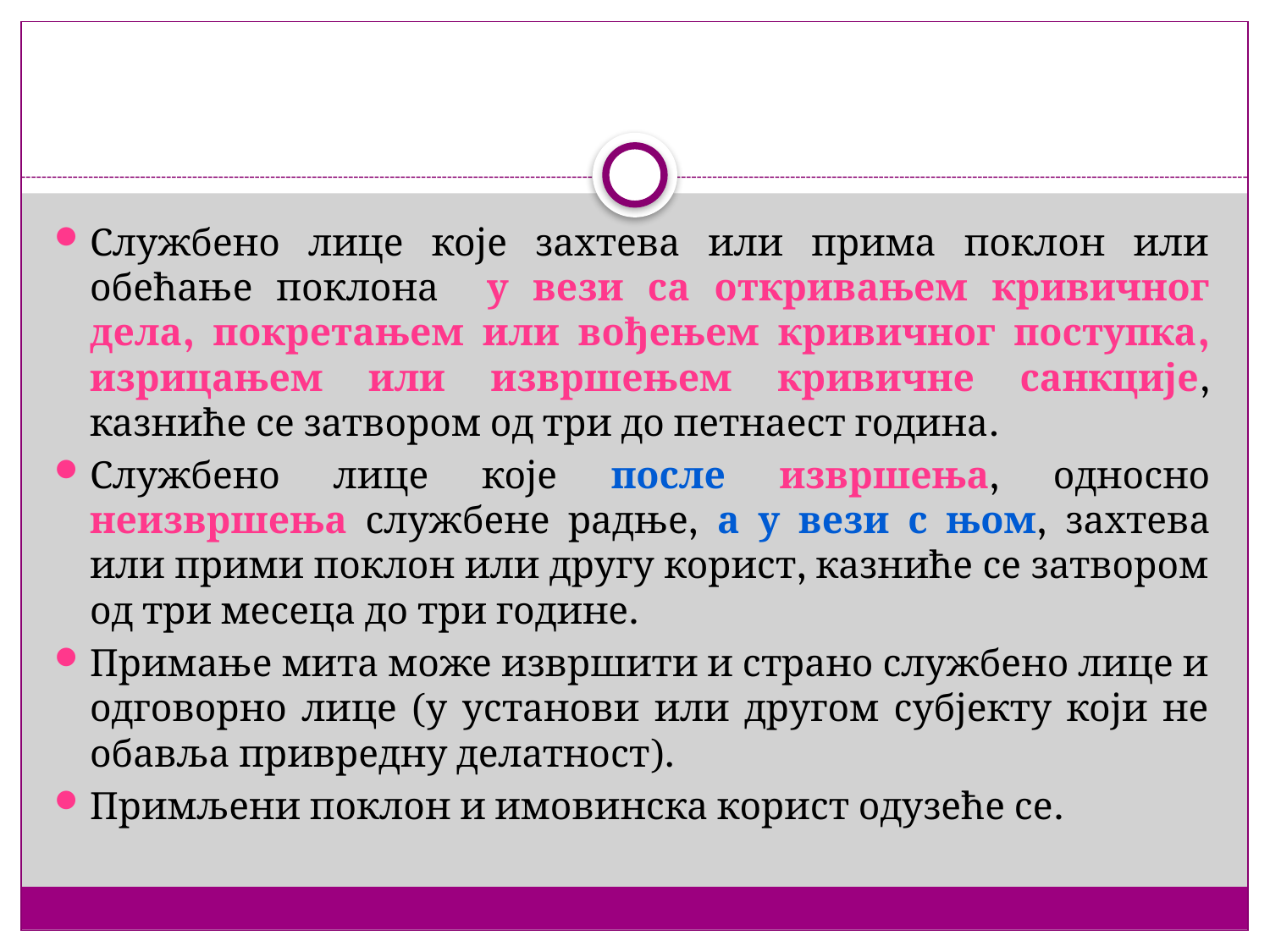

#
Службено лице које захтева или прима поклон или обећање поклона  у вези са откривањем кривичног дела, покретањем или вођењем кривичног поступка, изрицањем или извршењем кривичне санкције, казниће се затвором од три до петнаест година.
Службено лице које после извршења, односно неизвршења службене радње, а у вези с њом, захтева или прими поклон или другу корист, казниће се затвором од три месеца до три године.
Примање мита може извршити и страно службено лице и одговорно лице (у установи или другом субјекту који не обавља привредну делатност).
Примљени поклон и имовинска корист одузеће се.